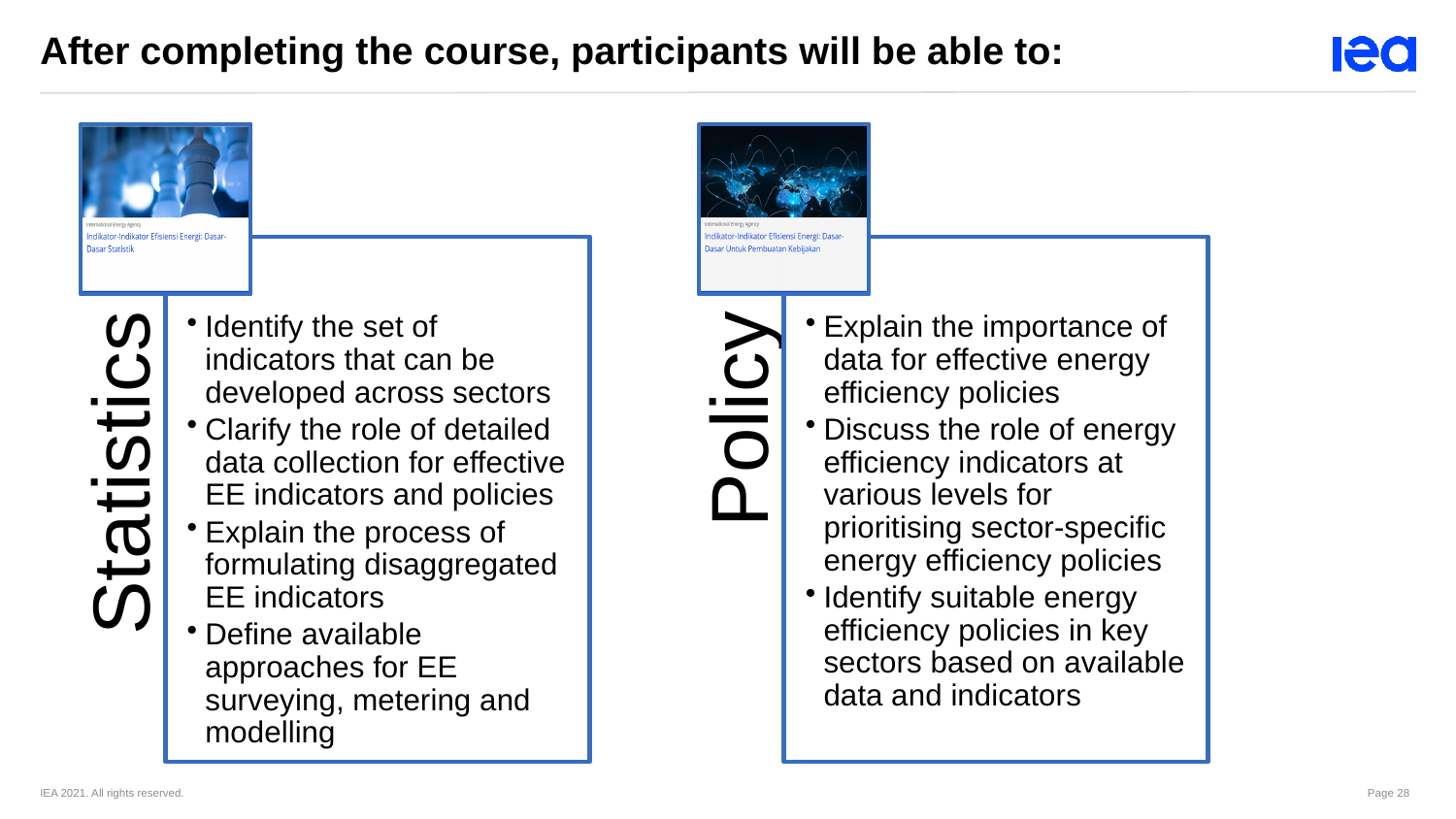

After completing the course, participants will be able to:

Statistics
Identify the set of indicators that can be developed across sectors
Clarify the role of detailed data collection for effective EE indicators and policies
Explain the process of formulating disaggregated EE indicators
Define available approaches for EE surveying, metering and modelling
Policy
Explain the importance of data for effective energy efficiency policies
Discuss the role of energy efficiency indicators at various levels for prioritising sector-specific energy efficiency policies
Identify suitable energy efficiency policies in key sectors based on available data and indicators